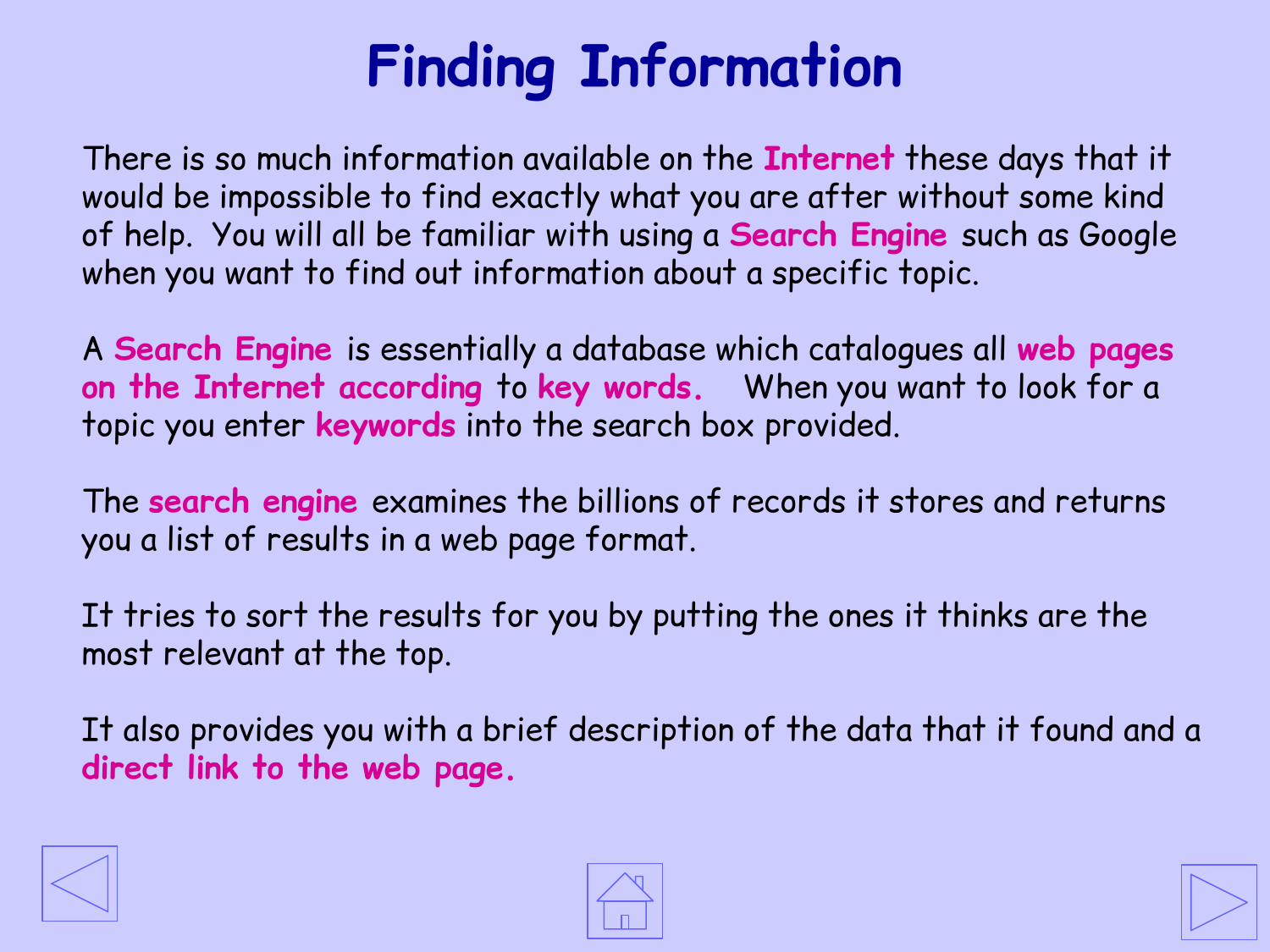

# Finding Information
There is so much information available on the Internet these days that it would be impossible to find exactly what you are after without some kind of help.  You will all be familiar with using a Search Engine such as Google when you want to find out information about a specific topic.

A Search Engine is essentially a database which catalogues all web pages on the Internet according to key words.   When you want to look for a topic you enter keywords into the search box provided.

The search engine examines the billions of records it stores and returns you a list of results in a web page format.

It tries to sort the results for you by putting the ones it thinks are the most relevant at the top.

It also provides you with a brief description of the data that it found and a direct link to the web page.